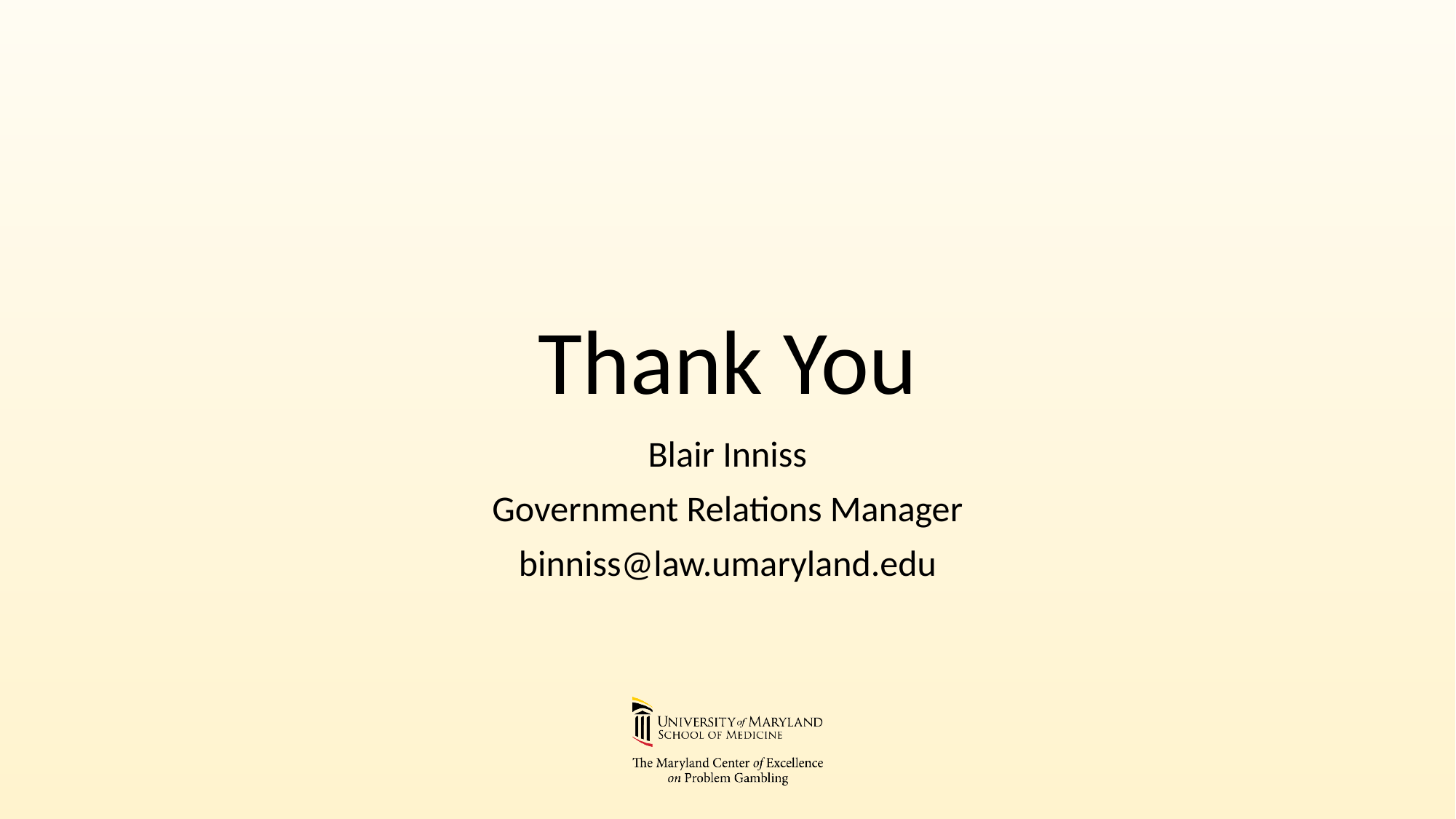

# Thank You
Blair Inniss
Government Relations Manager
binniss@law.umaryland.edu